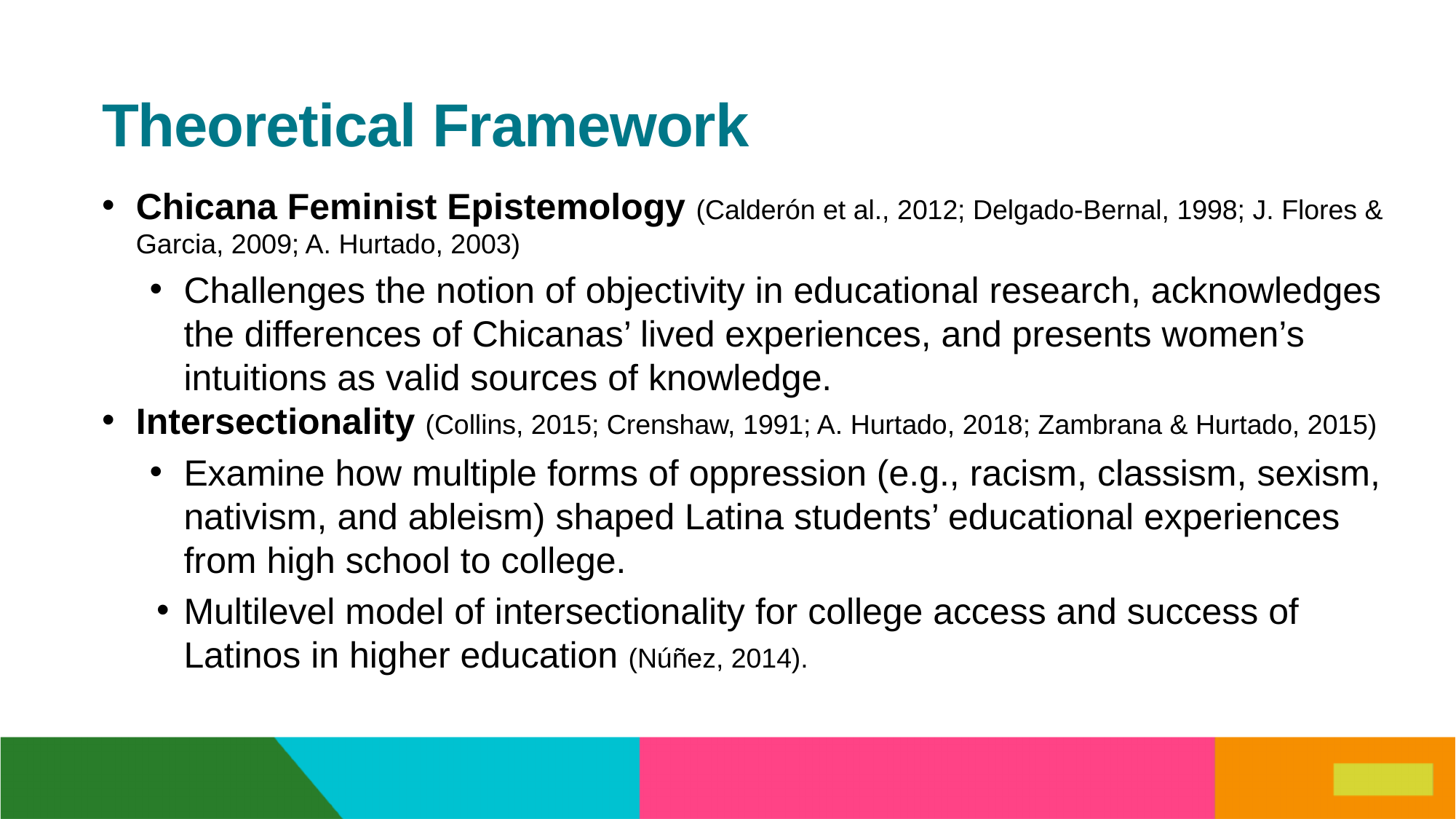

# Theoretical Framework
Chicana Feminist Epistemology (Calderón et al., 2012; Delgado-Bernal, 1998; J. Flores & Garcia, 2009; A. Hurtado, 2003)
Challenges the notion of objectivity in educational research, acknowledges the differences of Chicanas’ lived experiences, and presents women’s intuitions as valid sources of knowledge.
Intersectionality (Collins, 2015; Crenshaw, 1991; A. Hurtado, 2018; Zambrana & Hurtado, 2015)
Examine how multiple forms of oppression (e.g., racism, classism, sexism, nativism, and ableism) shaped Latina students’ educational experiences from high school to college.
Multilevel model of intersectionality for college access and success of Latinos in higher education (Núñez, 2014).